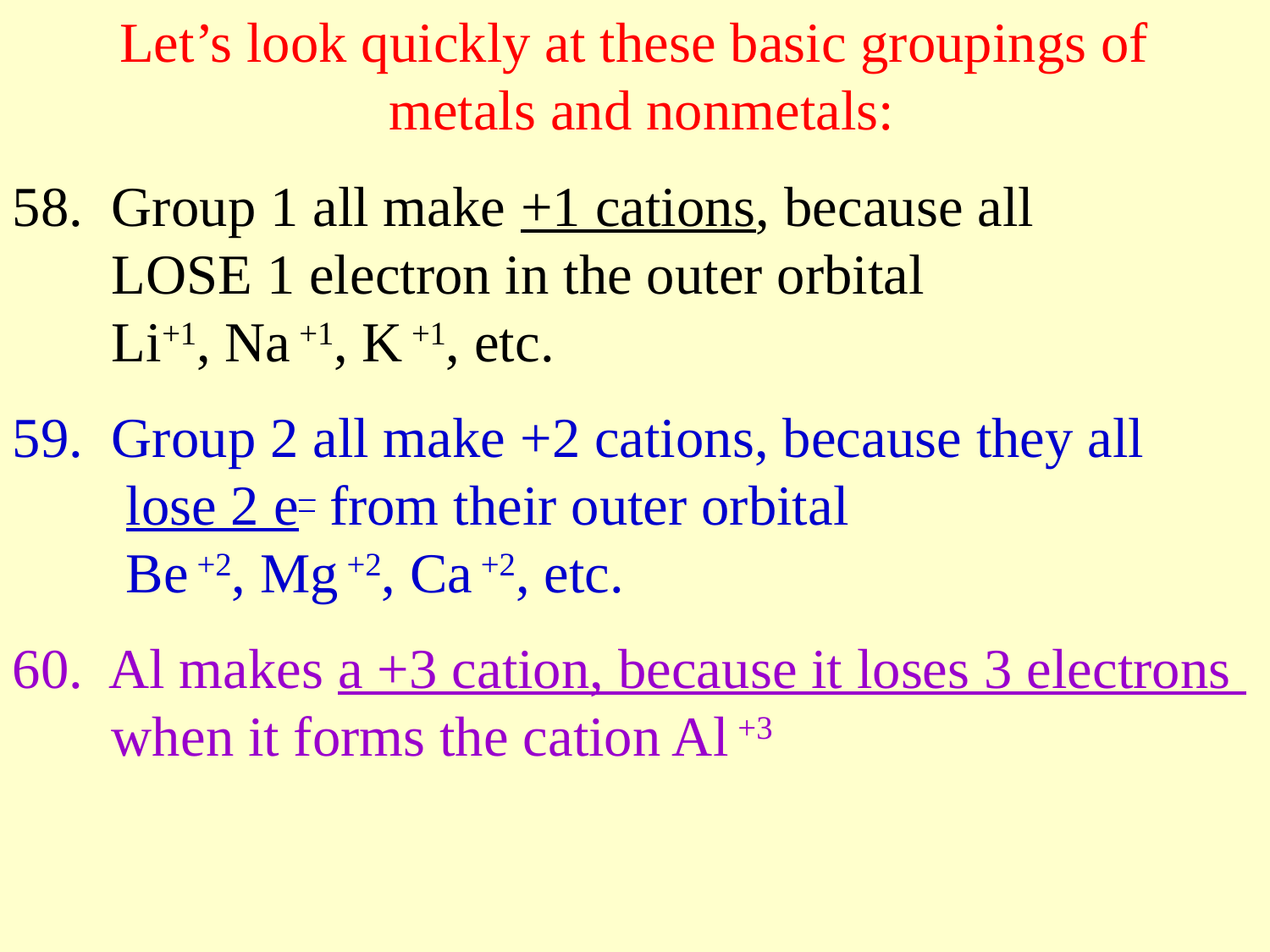

Let’s look quickly at these basic groupings of
 metals and nonmetals:
58.  Group 1 all make +1 cations, because all
       LOSE 1 electron in the outer orbital
       Li+1, Na +1, K +1, etc.
59.  Group 2 all make +2 cations, because they all
        lose 2 e– from their outer orbital
        Be +2, Mg +2, Ca +2, etc.
60.  Al makes a +3 cation, because it loses 3 electrons
       when it forms the cation Al +3